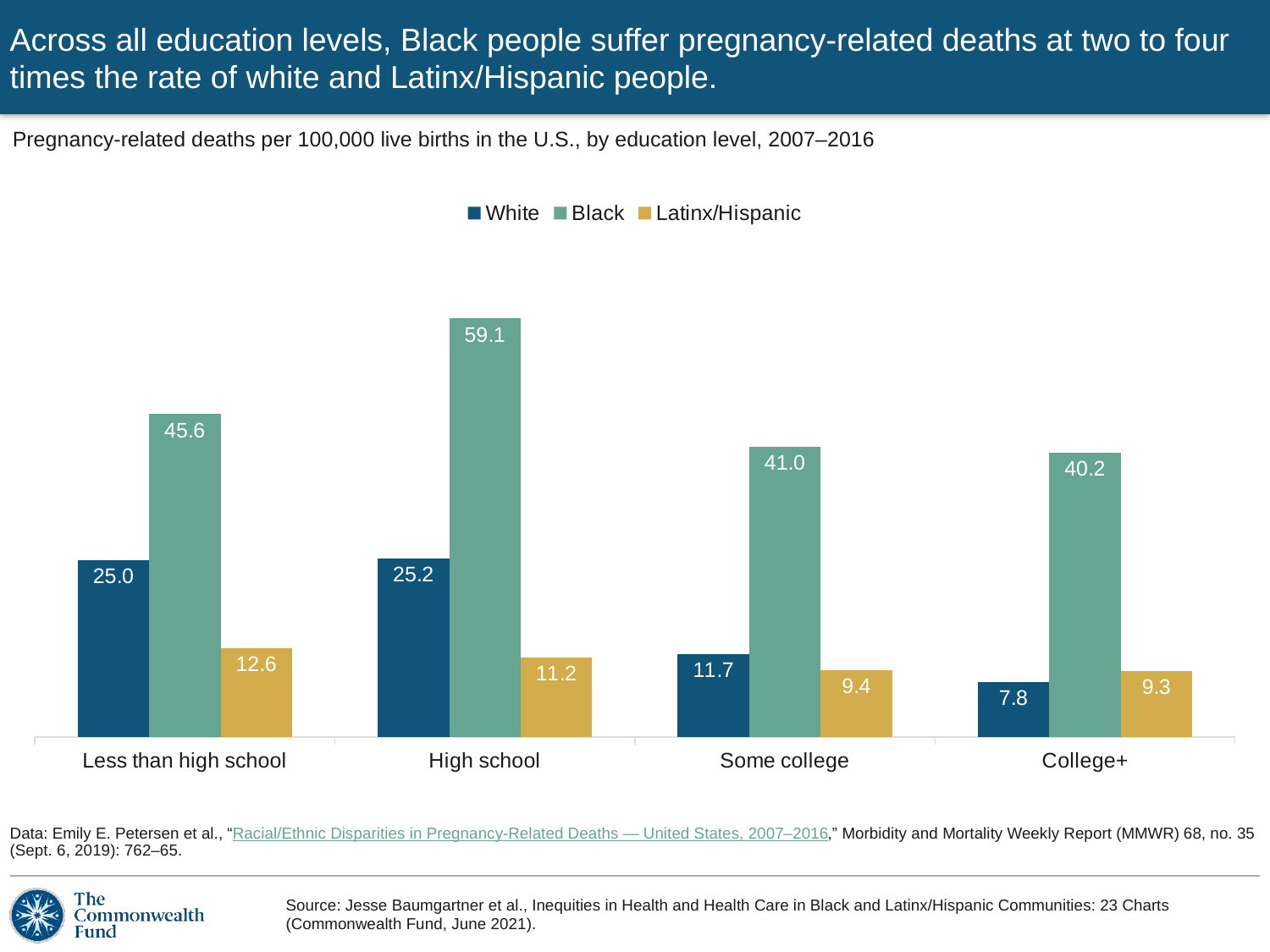

# Across all education levels, Black people suffer pregnancy-related deaths at two to four times the rate of white and Latinx/Hispanic people.
Pregnancy-related deaths per 100,000 live births in the U.S., by education level, 2007–2016

### Chart

| Category | White | Black | Latinx/Hispanic |
|---|---|---|---|
| Less than high school | 25.0 | 45.6 | 12.6 |
| High school | 25.2 | 59.1 | 11.2 |
| Some college | 11.7 | 41.0 | 9.4 |
| College+ | 7.8 | 40.2 | 9.3 |
Data: Emily E. Petersen et al., “Racial/Ethnic Disparities in Pregnancy-Related Deaths — United States, 2007–2016,” Morbidity and Mortality Weekly Report (MMWR) 68, no. 35 (Sept. 6, 2019): 762–65.